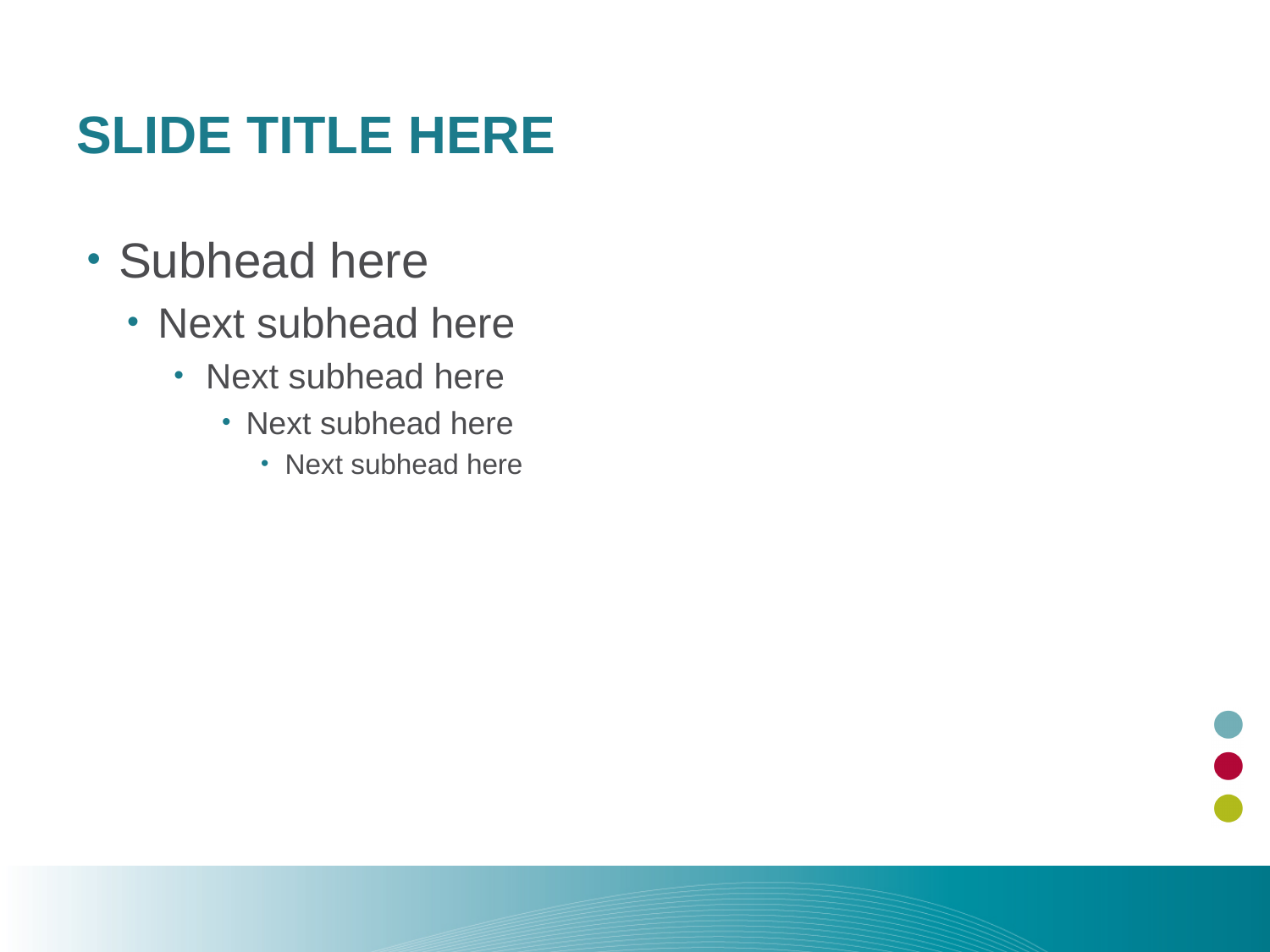

# SLIDE TITLE HERE
Subhead here
Next subhead here
Next subhead here
Next subhead here
Next subhead here